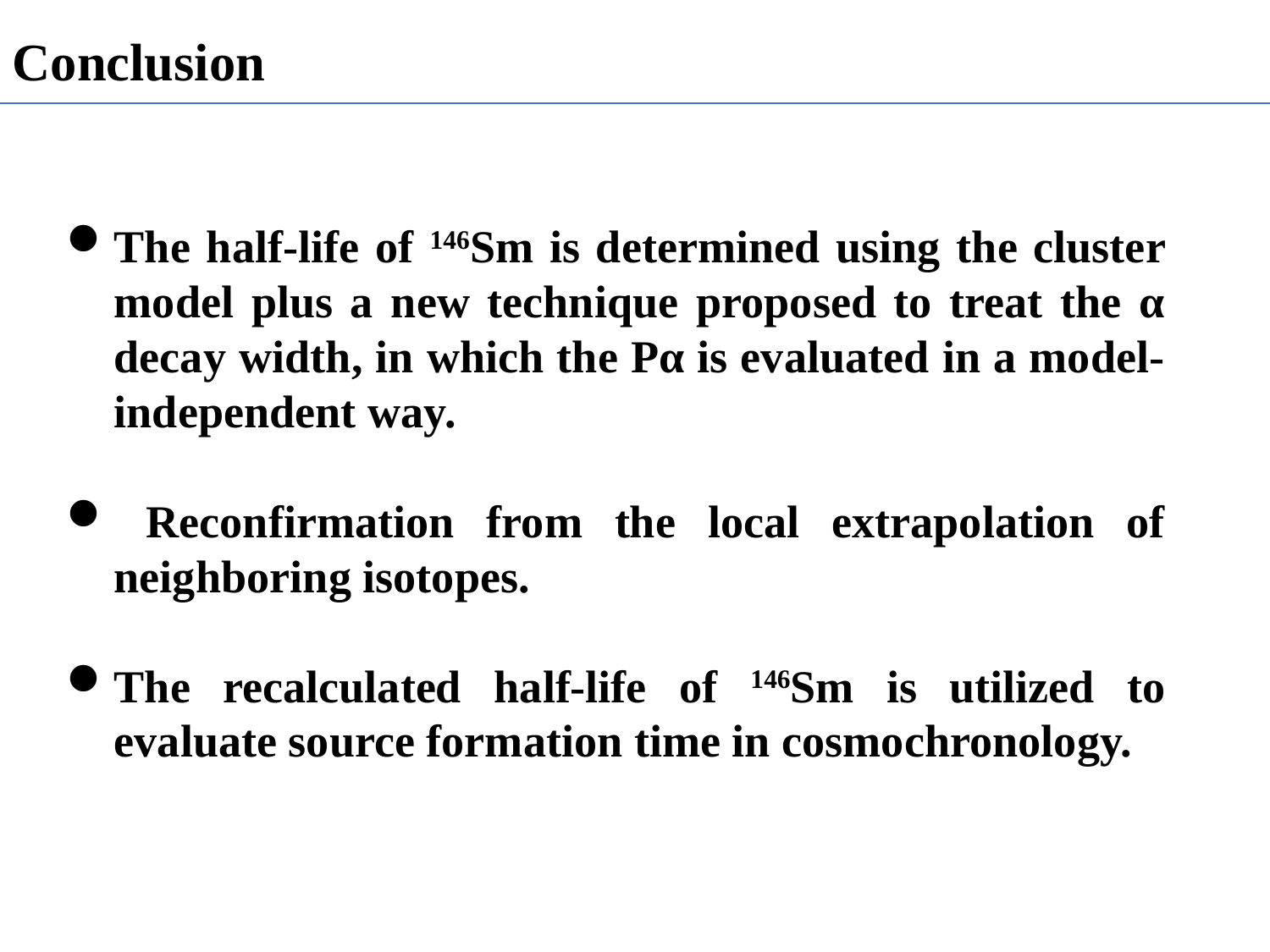

Conclusion
The half-life of 146Sm is determined using the cluster model plus a new technique proposed to treat the α decay width, in which the Pα is evaluated in a model-independent way.

 Reconfirmation from the local extrapolation of neighboring isotopes.

The recalculated half-life of 146Sm is utilized to evaluate source formation time in cosmochronology.